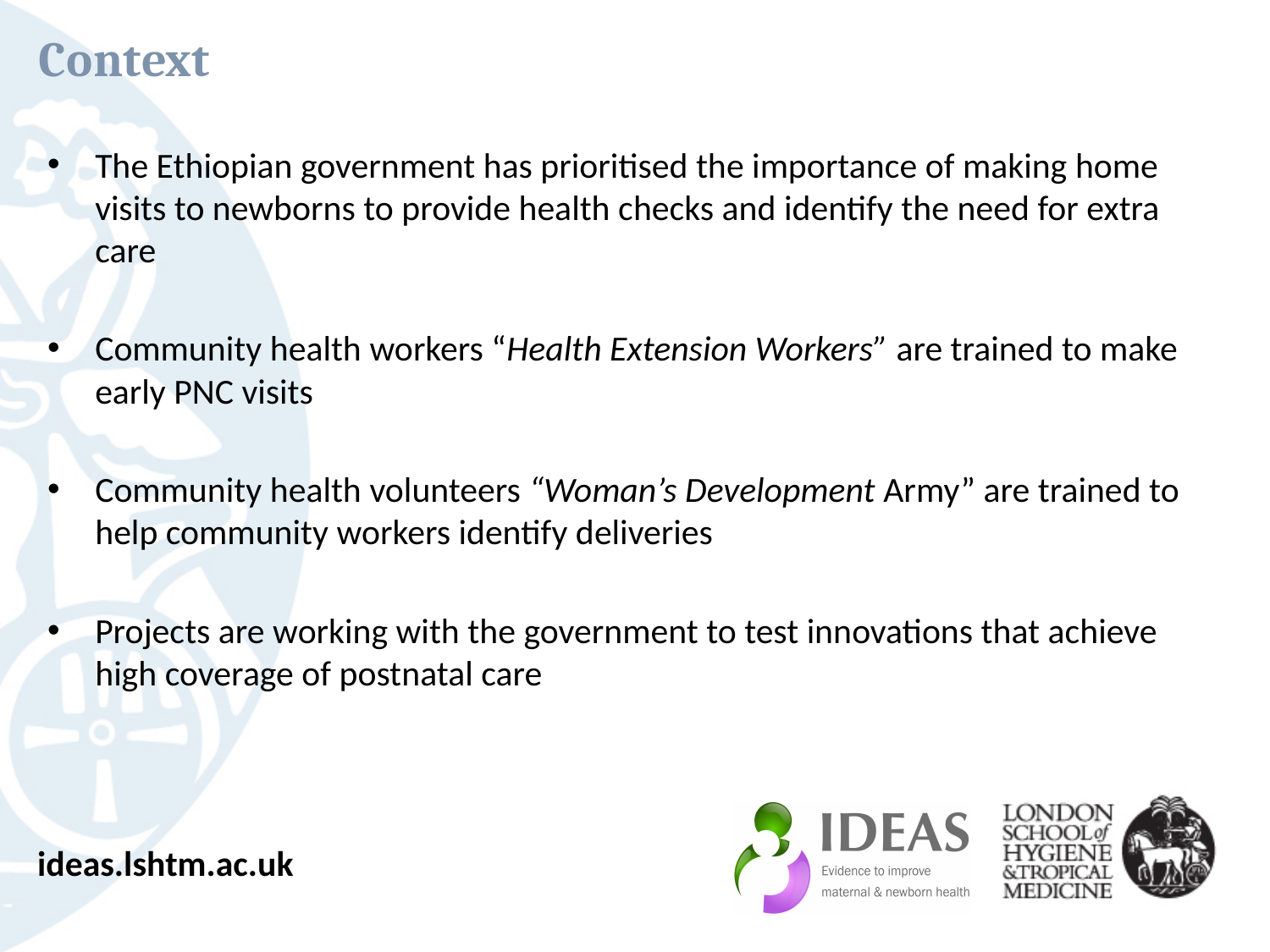

# Context
The Ethiopian government has prioritised the importance of making home visits to newborns to provide health checks and identify the need for extra care

Community health workers “Health Extension Workers” are trained to make early PNC visits

Community health volunteers “Woman’s Development Army” are trained to help community workers identify deliveries

Projects are working with the government to test innovations that achieve high coverage of postnatal care

ideas.lshtm.ac.uk